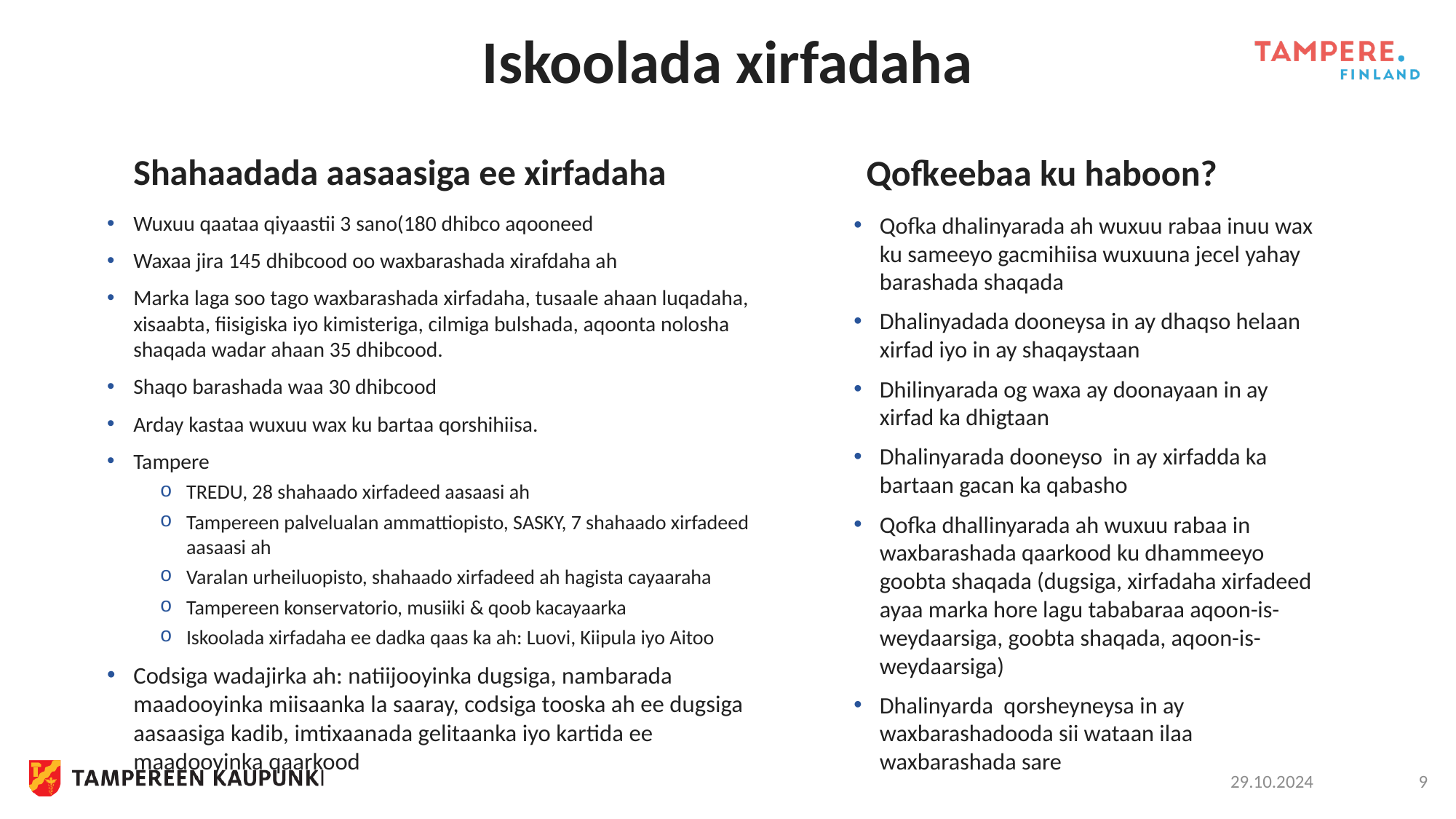

# Iskoolada xirfadaha
Qofkeebaa ku haboon?
Shahaadada aasaasiga ee xirfadaha
Wuxuu qaataa qiyaastii 3 sano(180 dhibco aqooneed
Waxaa jira 145 dhibcood oo waxbarashada xirafdaha ah
Marka laga soo tago waxbarashada xirfadaha, tusaale ahaan luqadaha, xisaabta, fiisigiska iyo kimisteriga, cilmiga bulshada, aqoonta nolosha shaqada wadar ahaan 35 dhibcood.
Shaqo barashada waa 30 dhibcood
Arday kastaa wuxuu wax ku bartaa qorshihiisa.
Tampere
TREDU, 28 shahaado xirfadeed aasaasi ah
Tampereen palvelualan ammattiopisto, SASKY, 7 shahaado xirfadeed aasaasi ah
Varalan urheiluopisto, shahaado xirfadeed ah hagista cayaaraha
Tampereen konservatorio, musiiki & qoob kacayaarka
Iskoolada xirfadaha ee dadka qaas ka ah: Luovi, Kiipula iyo Aitoo
Codsiga wadajirka ah: natiijooyinka dugsiga, nambarada maadooyinka miisaanka la saaray, codsiga tooska ah ee dugsiga aasaasiga kadib, imtixaanada gelitaanka iyo kartida ee maadooyinka qaarkood
Qofka dhalinyarada ah wuxuu rabaa inuu wax ku sameeyo gacmihiisa wuxuuna jecel yahay barashada shaqada
Dhalinyadada dooneysa in ay dhaqso helaan xirfad iyo in ay shaqaystaan
Dhilinyarada og waxa ay doonayaan in ay xirfad ka dhigtaan
Dhalinyarada dooneyso  in ay xirfadda ka bartaan gacan ka qabasho
Qofka dhallinyarada ah wuxuu rabaa in waxbarashada qaarkood ku dhammeeyo goobta shaqada (dugsiga, xirfadaha xirfadeed ayaa marka hore lagu tababaraa aqoon-is-weydaarsiga, goobta shaqada, aqoon-is-weydaarsiga)
Dhalinyarda  qorsheyneysa in ay waxbarashadooda sii wataan ilaa waxbarashada sare

29.10.2024
9